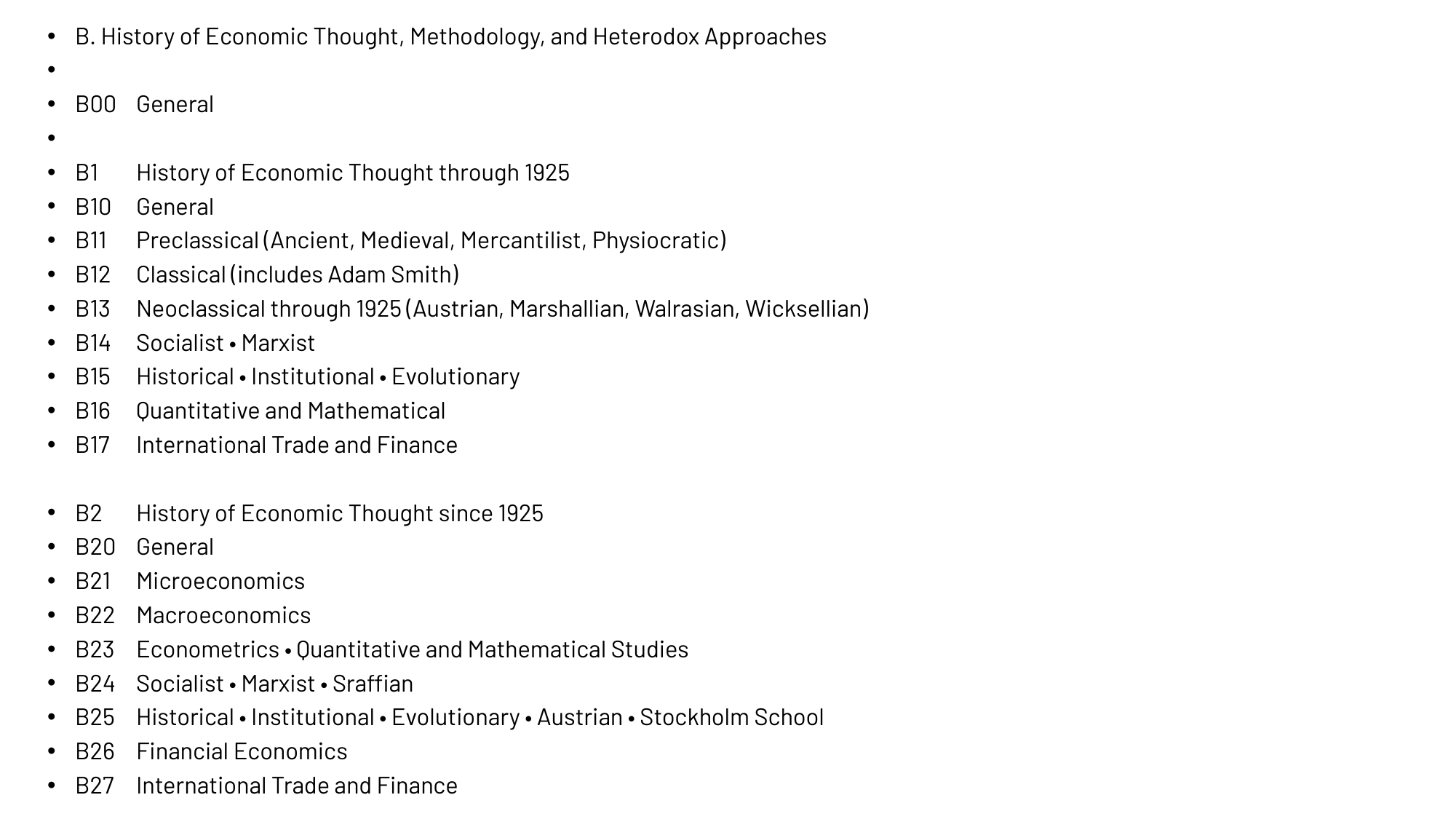

B. History of Economic Thought, Methodology, and Heterodox Approaches

B00	General

B1	History of Economic Thought through 1925
B10	General
B11	Preclassical (Ancient, Medieval, Mercantilist, Physiocratic)
B12	Classical (includes Adam Smith)
B13	Neoclassical through 1925 (Austrian, Marshallian, Walrasian, Wicksellian)
B14	Socialist • Marxist
B15	Historical • Institutional • Evolutionary
B16	Quantitative and Mathematical
B17	International Trade and Finance

B2	History of Economic Thought since 1925
B20	General
B21	Microeconomics
B22	Macroeconomics
B23	Econometrics • Quantitative and Mathematical Studies
B24	Socialist • Marxist • Sraffian
B25	Historical • Institutional • Evolutionary • Austrian • Stockholm School
B26	Financial Economics
B27	International Trade and Finance